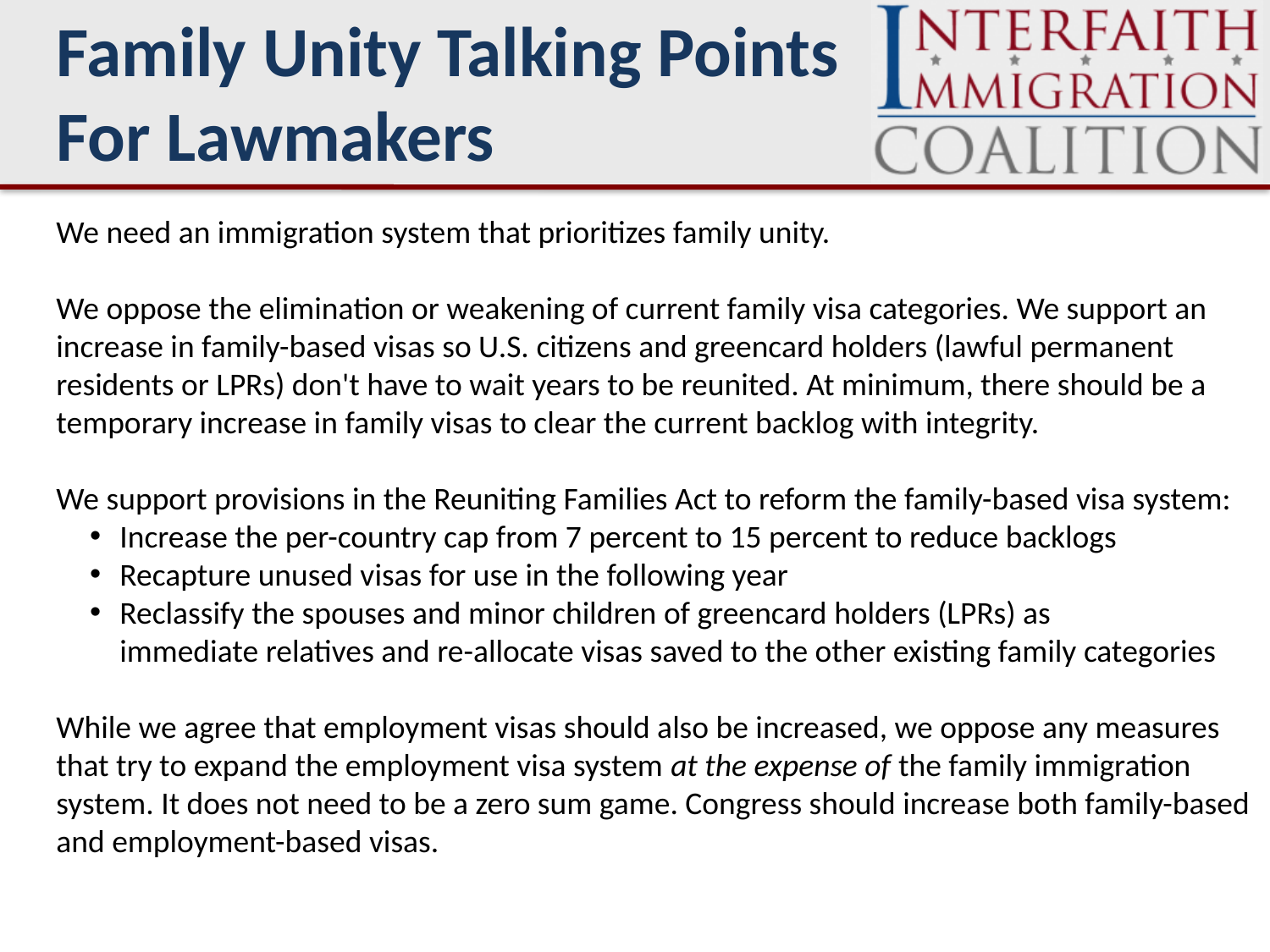

Family Unity Talking Points For Lawmakers
We need an immigration system that prioritizes family unity.

We oppose the elimination or weakening of current family visa categories. We support an increase in family-based visas so U.S. citizens and greencard holders (lawful permanent residents or LPRs) don't have to wait years to be reunited. At minimum, there should be a temporary increase in family visas to clear the current backlog with integrity.

We support provisions in the Reuniting Families Act to reform the family-based visa system:
Increase the per-country cap from 7 percent to 15 percent to reduce backlogs
Recapture unused visas for use in the following year
Reclassify the spouses and minor children of greencard holders (LPRs) as immediate relatives and re-allocate visas saved to the other existing family categories

While we agree that employment visas should also be increased, we oppose any measures that try to expand the employment visa system at the expense of the family immigration system. It does not need to be a zero sum game. Congress should increase both family-based and employment-based visas.